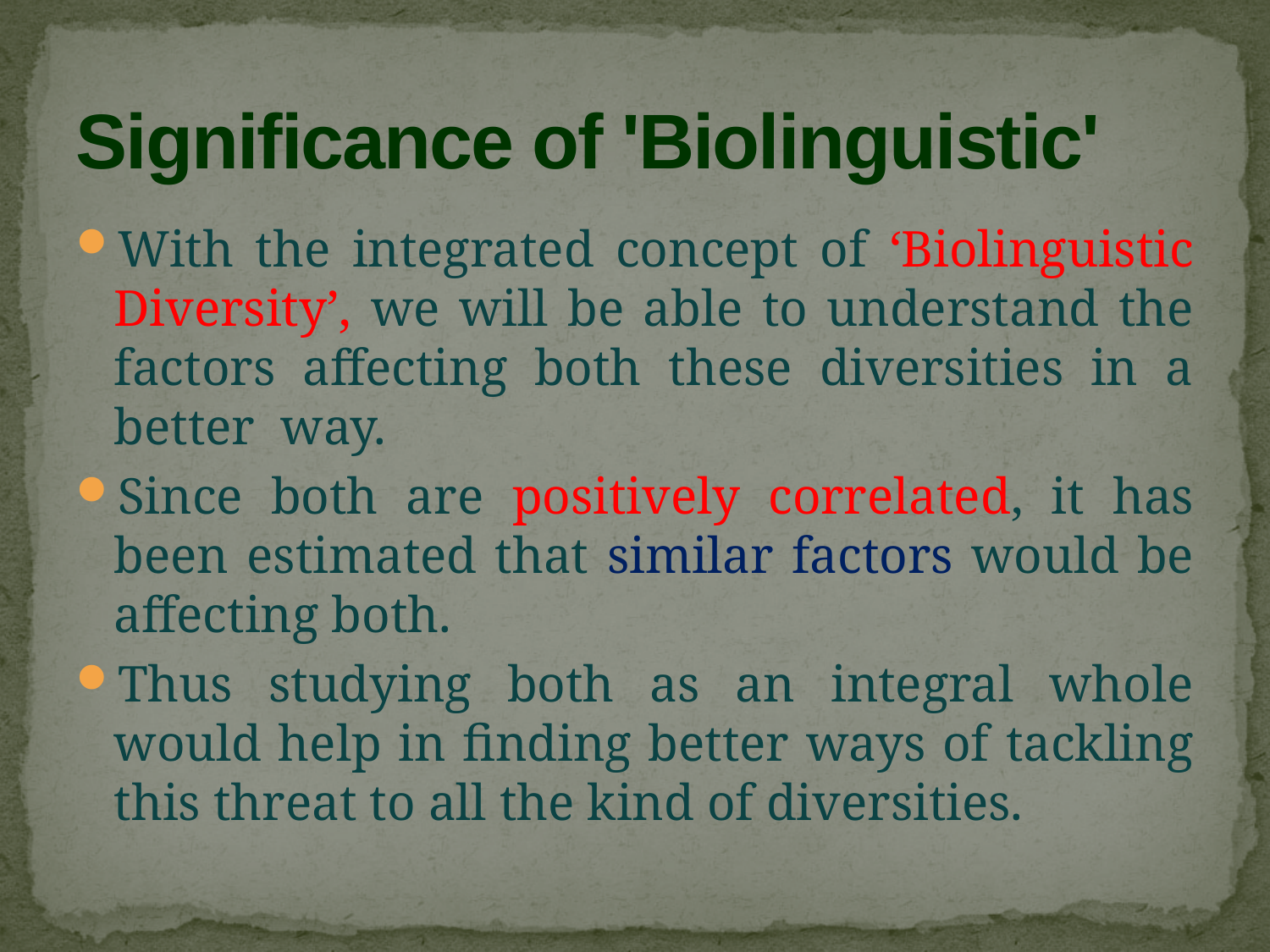

# Significance of 'Biolinguistic'
With the integrated concept of ‘Biolinguistic Diversity’, we will be able to understand the factors affecting both these diversities in a better  way.
Since both are positively correlated, it has been estimated that similar factors would be affecting both.
Thus studying both as an integral whole would help in finding better ways of tackling this threat to all the kind of diversities.